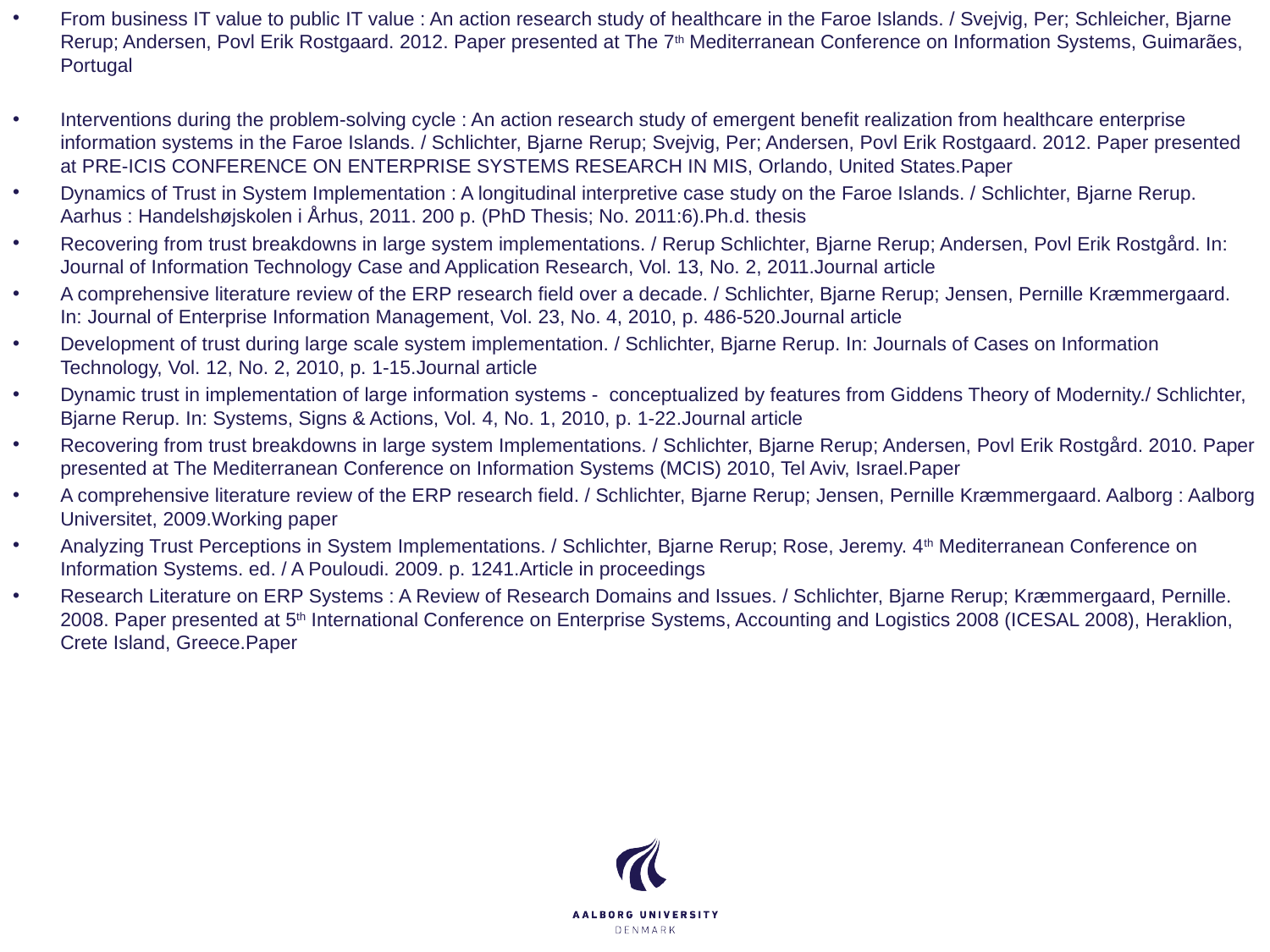

From business IT value to public IT value : An action research study of healthcare in the Faroe Islands. / Svejvig, Per; Schleicher, Bjarne Rerup; Andersen, Povl Erik Rostgaard. 2012. Paper presented at The 7th Mediterranean Conference on Information Systems, Guimarães, Portugal

Interventions during the problem-solving cycle : An action research study of emergent benefit realization from healthcare enterprise information systems in the Faroe Islands. / Schlichter, Bjarne Rerup; Svejvig, Per; Andersen, Povl Erik Rostgaard. 2012. Paper presented at PRE-ICIS CONFERENCE ON ENTERPRISE SYSTEMS RESEARCH IN MIS, Orlando, United States.Paper
Dynamics of Trust in System Implementation : A longitudinal interpretive case study on the Faroe Islands. / Schlichter, Bjarne Rerup. Aarhus : Handelshøjskolen i Århus, 2011. 200 p. (PhD Thesis; No. 2011:6).Ph.d. thesis
Recovering from trust breakdowns in large system implementations. / Rerup Schlichter, Bjarne Rerup; Andersen, Povl Erik Rostgård. In: Journal of Information Technology Case and Application Research, Vol. 13, No. 2, 2011.Journal article
A comprehensive literature review of the ERP research field over a decade. / Schlichter, Bjarne Rerup; Jensen, Pernille Kræmmergaard. In: Journal of Enterprise Information Management, Vol. 23, No. 4, 2010, p. 486-520.Journal article
Development of trust during large scale system implementation. / Schlichter, Bjarne Rerup. In: Journals of Cases on Information Technology, Vol. 12, No. 2, 2010, p. 1-15.Journal article
Dynamic trust in implementation of large information systems -  conceptualized by features from Giddens Theory of Modernity./ Schlichter, Bjarne Rerup. In: Systems, Signs & Actions, Vol. 4, No. 1, 2010, p. 1-22.Journal article
Recovering from trust breakdowns in large system Implementations. / Schlichter, Bjarne Rerup; Andersen, Povl Erik Rostgård. 2010. Paper presented at The Mediterranean Conference on Information Systems (MCIS) 2010, Tel Aviv, Israel.Paper
A comprehensive literature review of the ERP research field. / Schlichter, Bjarne Rerup; Jensen, Pernille Kræmmergaard. Aalborg : Aalborg Universitet, 2009.Working paper
Analyzing Trust Perceptions in System Implementations. / Schlichter, Bjarne Rerup; Rose, Jeremy. 4th Mediterranean Conference on Information Systems. ed. / A Pouloudi. 2009. p. 1241.Article in proceedings
Research Literature on ERP Systems : A Review of Research Domains and Issues. / Schlichter, Bjarne Rerup; Kræmmergaard, Pernille. 2008. Paper presented at 5th International Conference on Enterprise Systems, Accounting and Logistics 2008 (ICESAL 2008), Heraklion, Crete Island, Greece.Paper